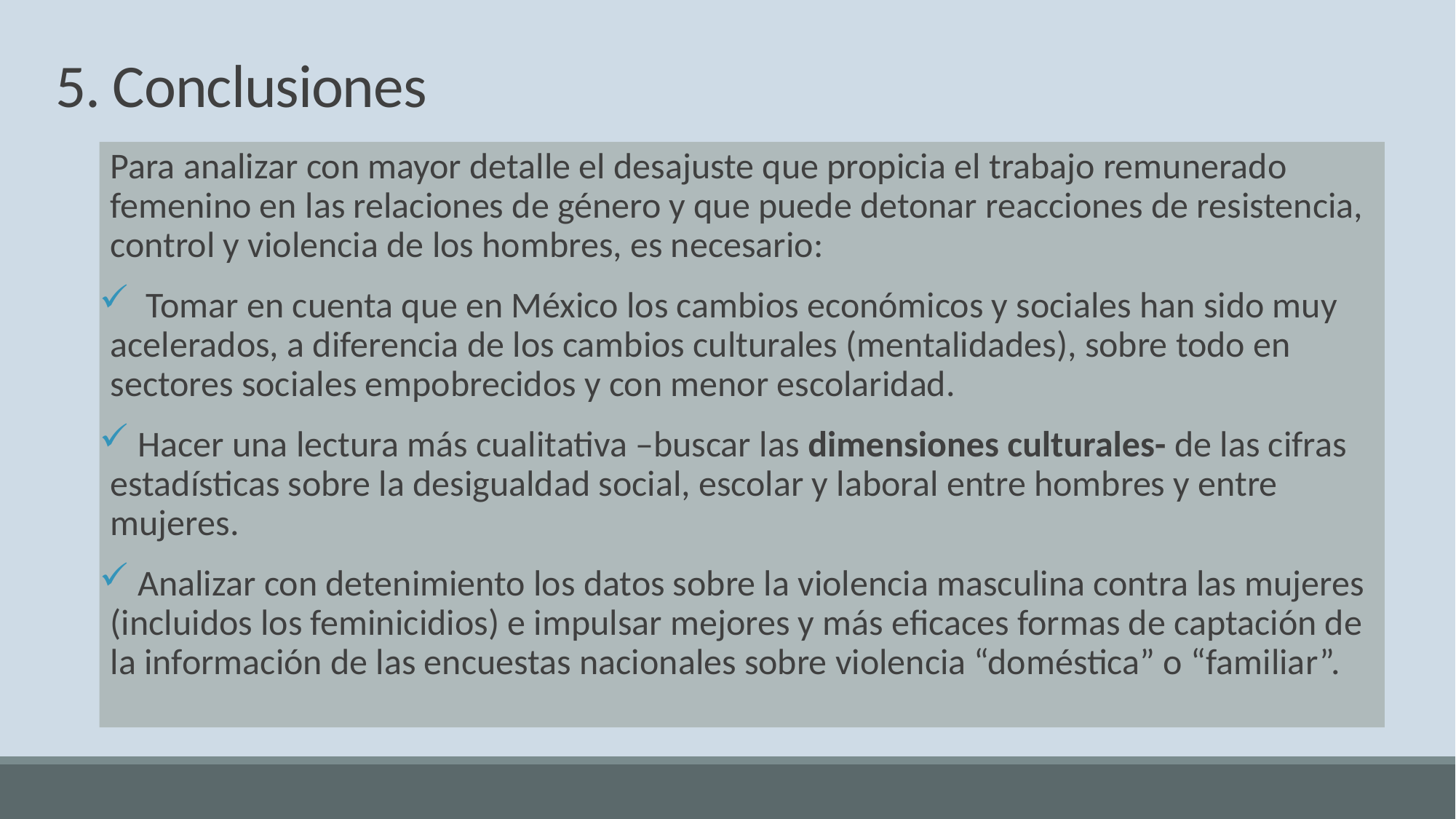

# 5. Conclusiones
Para analizar con mayor detalle el desajuste que propicia el trabajo remunerado femenino en las relaciones de género y que puede detonar reacciones de resistencia, control y violencia de los hombres, es necesario:
  Tomar en cuenta que en México los cambios económicos y sociales han sido muy acelerados, a diferencia de los cambios culturales (mentalidades), sobre todo en sectores sociales empobrecidos y con menor escolaridad.
 Hacer una lectura más cualitativa –buscar las dimensiones culturales- de las cifras estadísticas sobre la desigualdad social, escolar y laboral entre hombres y entre mujeres.
 Analizar con detenimiento los datos sobre la violencia masculina contra las mujeres (incluidos los feminicidios) e impulsar mejores y más eficaces formas de captación de la información de las encuestas nacionales sobre violencia “doméstica” o “familiar”.